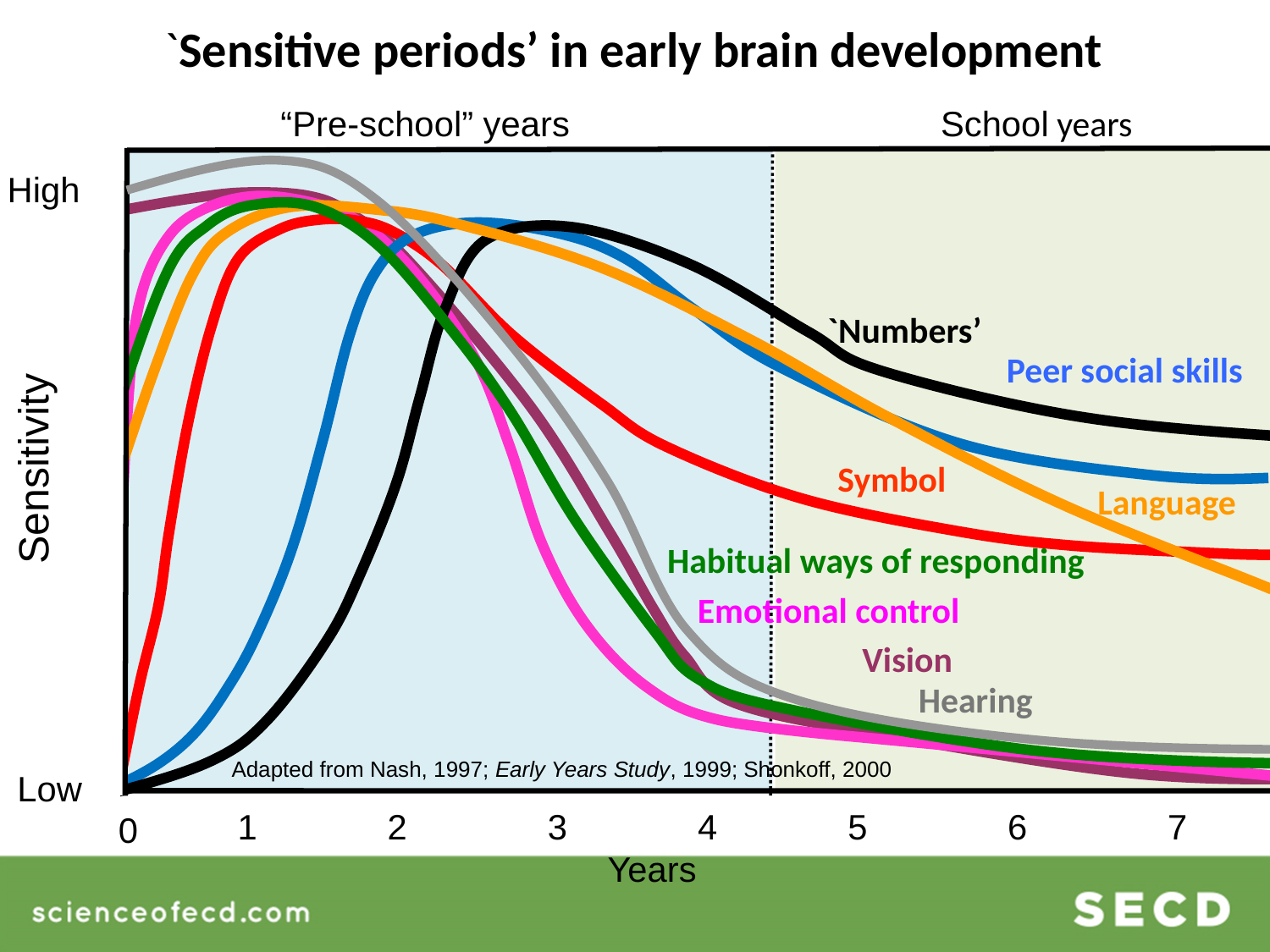

`Sensitive periods’ in early brain development
“Pre-school” years
School years

High

`Numbers’
Peer social skills
Sensitivity
Symbol
Language
Habitual ways of responding
Emotional control
Vision
Hearing
Adapted from Nash, 1997; Early Years Study, 1999; Shonkoff, 2000
Low

1
2
3
4
5
6
7
0
Years